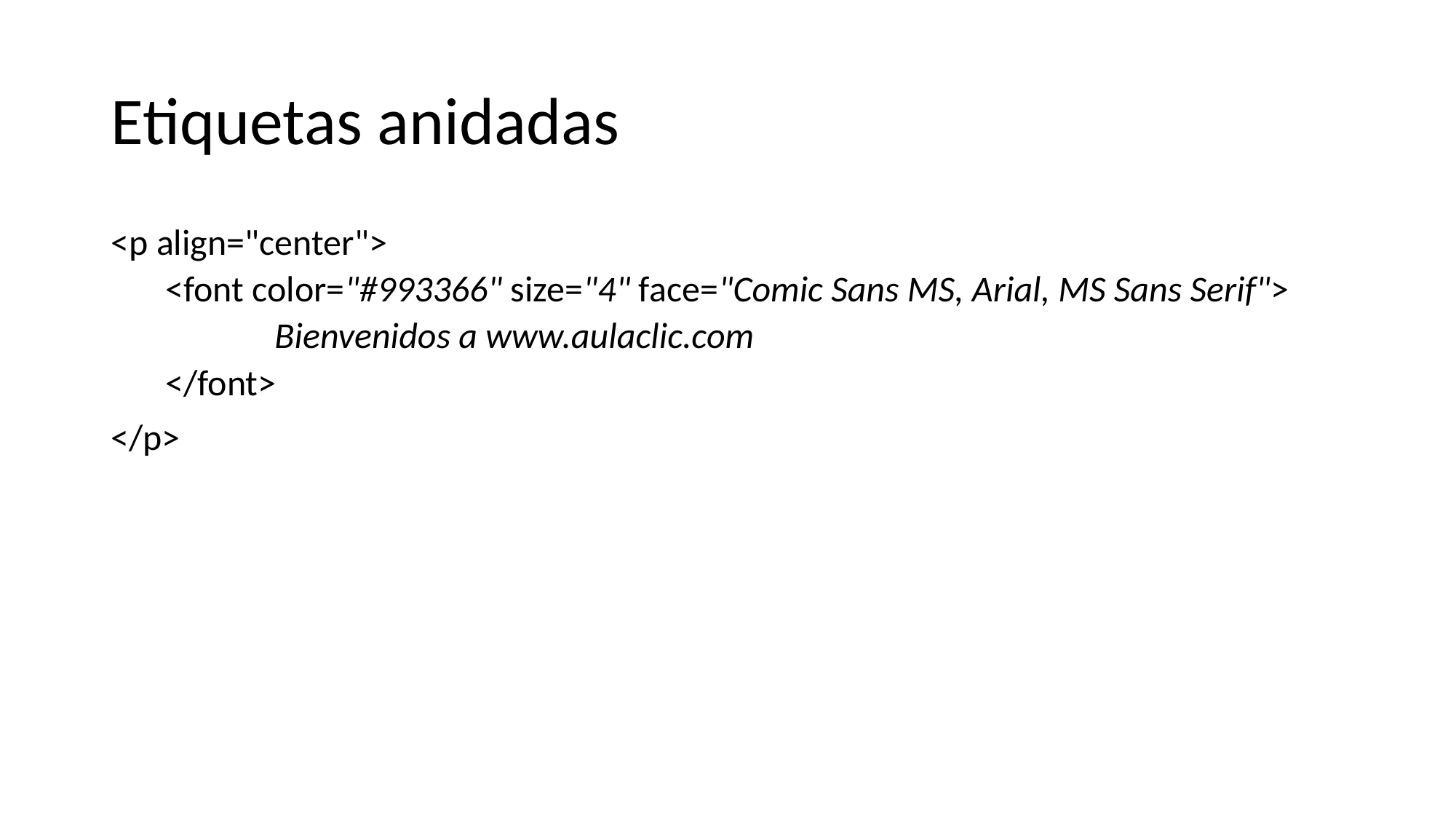

# Etiquetas anidadas
<p align="center">
<font color="#993366" size="4" face="Comic Sans MS, Arial, MS Sans Serif">
	Bienvenidos a www.aulaclic.com
</font>
</p>